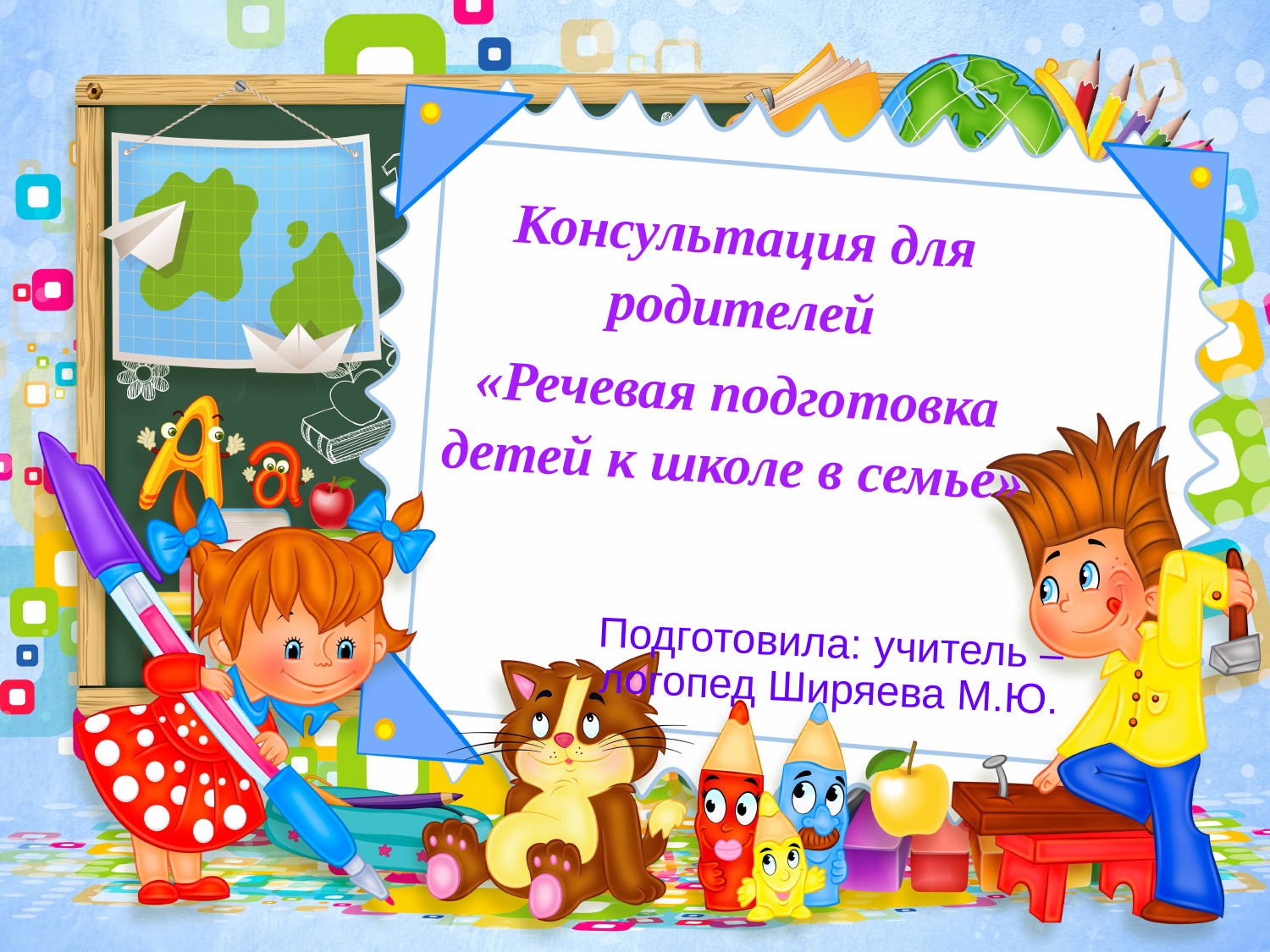

Консультация для родителей
«Речевая подготовка детей к школе в семье»
Подготовила: учитель – логопед Ширяева М.Ю.